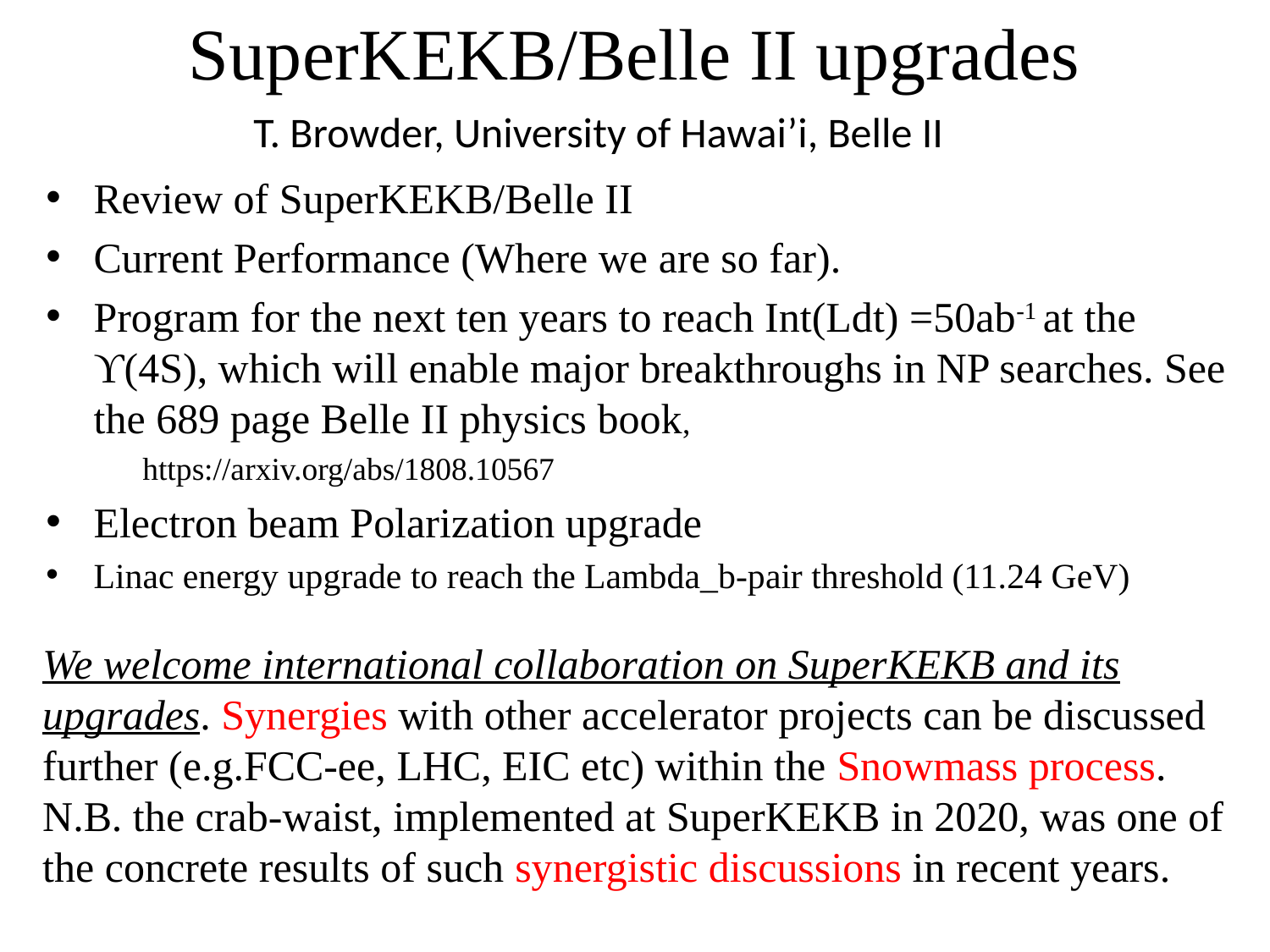

# SuperKEKB/Belle II upgrades
T. Browder, University of Hawai’i, Belle II
Review of SuperKEKB/Belle II
Current Performance (Where we are so far).
Program for the next ten years to reach Int(Ldt) =50ab-1 at the ϒ(4S), which will enable major breakthroughs in NP searches. See the 689 page Belle II physics book,
            https://arxiv.org/abs/1808.10567
Electron beam Polarization upgrade
Linac energy upgrade to reach the Lambda_b-pair threshold (11.24 GeV)
We welcome international collaboration on SuperKEKB and its upgrades. Synergies with other accelerator projects can be discussed further (e.g.FCC-ee, LHC, EIC etc) within the Snowmass process.
N.B. the crab-waist, implemented at SuperKEKB in 2020, was one of the concrete results of such synergistic discussions in recent years.